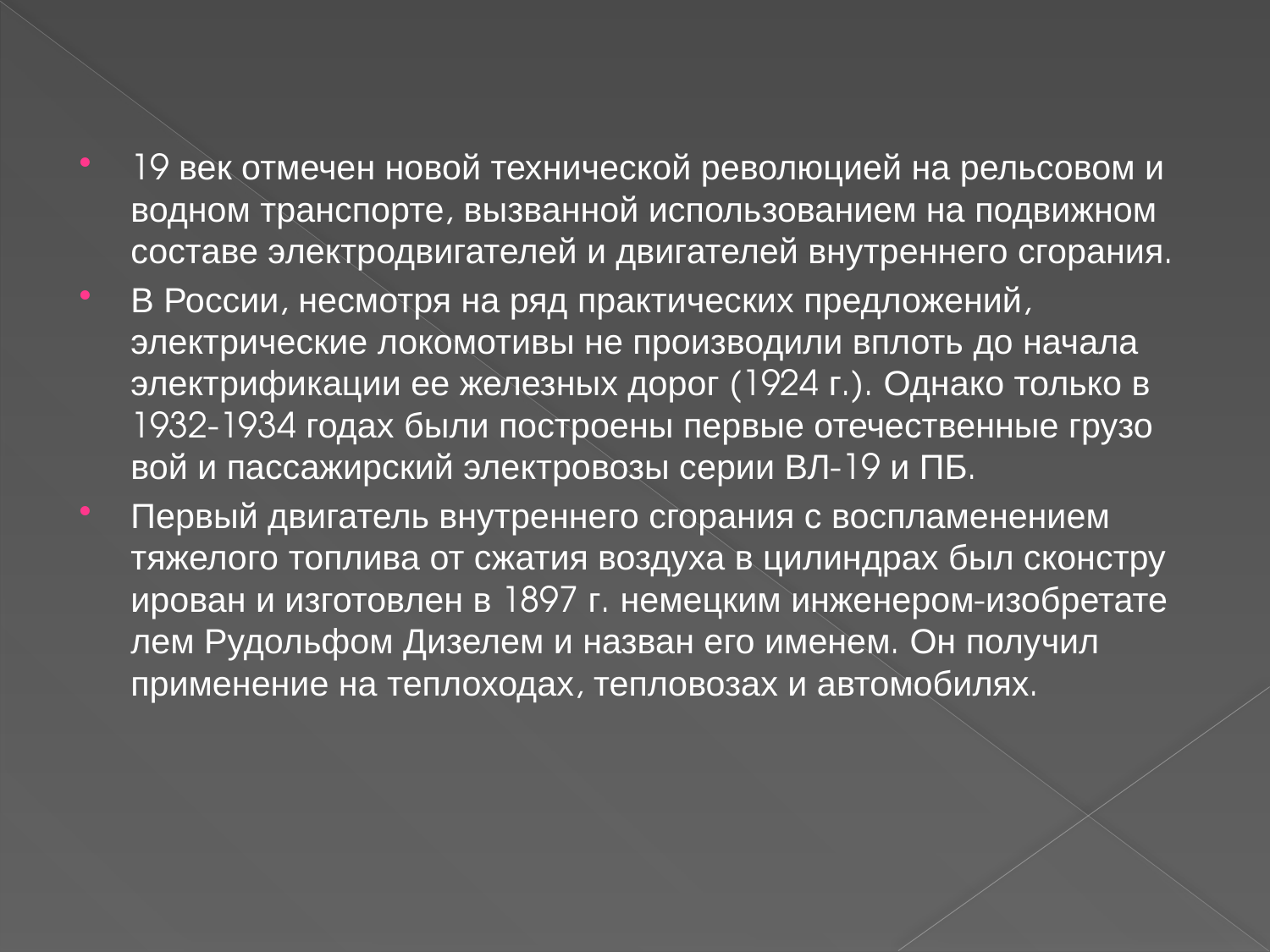

19 век отмечен новой технической революцией на рельсовом и водном транспорте, вызванной использованием на подвижном составе электродвигателей и двигателей внутреннего сгорания.
В России, несмотря на ряд практических предложений, электрические локомотивы не производили вплоть до начала электрификации ее железных дорог (1924 г.). Однако только в 1932-1934 годах были построены первые отечественные грузо­вой и пассажирский электровозы серии ВЛ-19 и ПБ.
Первый двигатель внутреннего сгорания с воспламенением тяжелого топлива от сжатия воздуха в цилиндрах был сконстру­ирован и изготовлен в 1897 г. немецким инженером-изобретате­лем Рудольфом Дизелем и назван его именем. Он получил приме­нение на теплоходах, тепловозах и автомобилях.